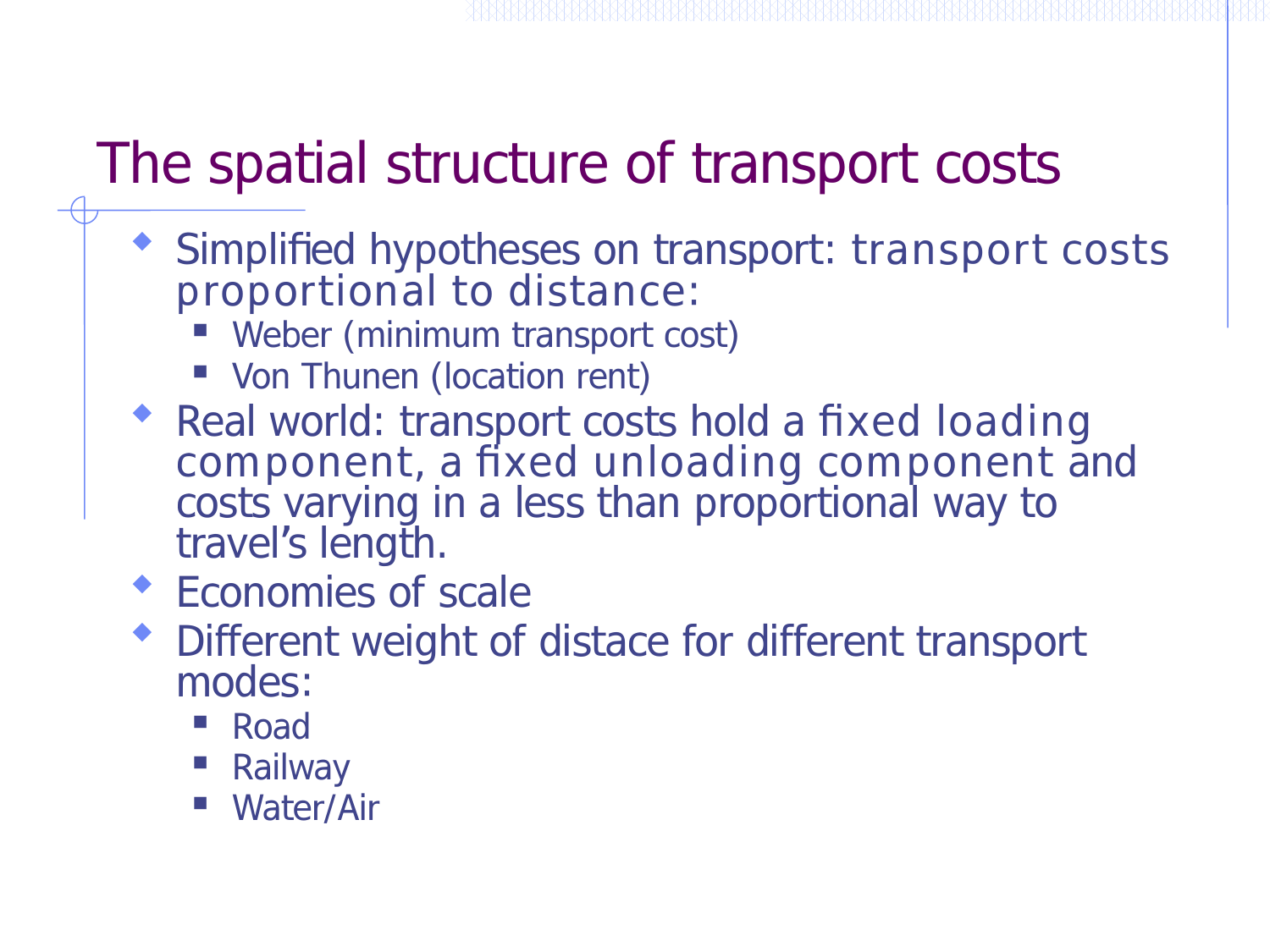

# The spatial structure of transport costs
Simplified hypotheses on transport: transport costs proportional to distance:
Weber (minimum transport cost)
Von Thunen (location rent)
Real world: transport costs hold a fixed loading component, a fixed unloading component and costs varying in a less than proportional way to travel’s length.
Economies of scale
Different weight of distace for different transport modes:
Road
Railway
Water/Air